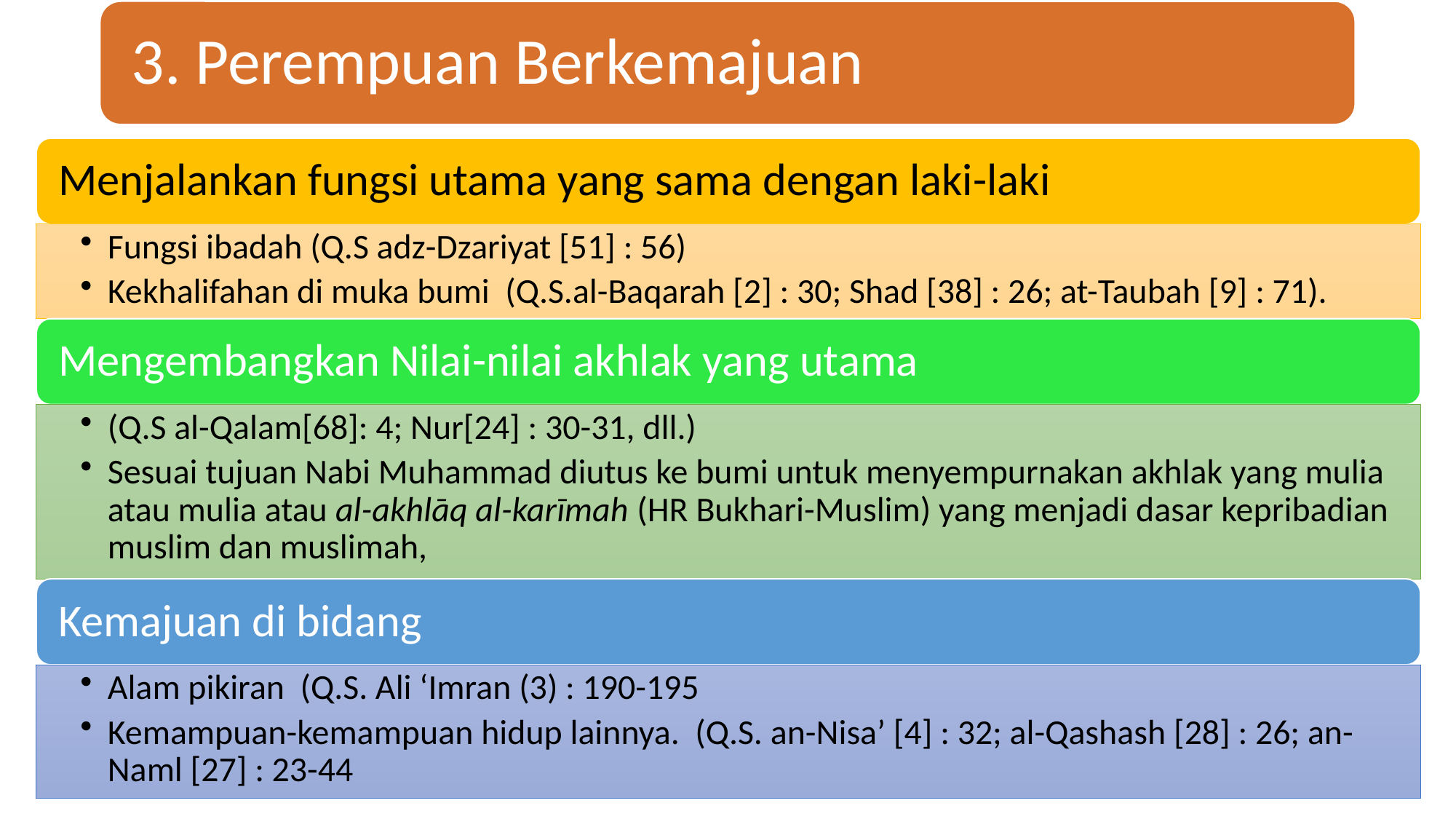

3. Perempuan Berkemajuan
Menjalankan fungsi utama yang sama dengan laki-laki
Fungsi ibadah (Q.S adz-Dzariyat [51] : 56)
Kekhalifahan di muka bumi  (Q.S.al-Baqarah [2] : 30; Shad [38] : 26; at-Taubah [9] : 71).
Mengembangkan Nilai-nilai akhlak yang utama
(Q.S al-Qalam[68]: 4; Nur[24] : 30-31, dll.)
Sesuai tujuan Nabi Muhammad diutus ke bumi untuk menyempurnakan akhlak yang mulia atau mulia atau al-akhlāq al-karīmah (HR Bukhari-Muslim) yang menjadi dasar kepribadian muslim dan muslimah,
Kemajuan di bidang
Alam pikiran  (Q.S. Ali ‘Imran (3) : 190-195
Kemampuan-kemampuan hidup lainnya.  (Q.S. an-Nisa’ [4] : 32; al-Qashash [28] : 26; an-Naml [27] : 23-44